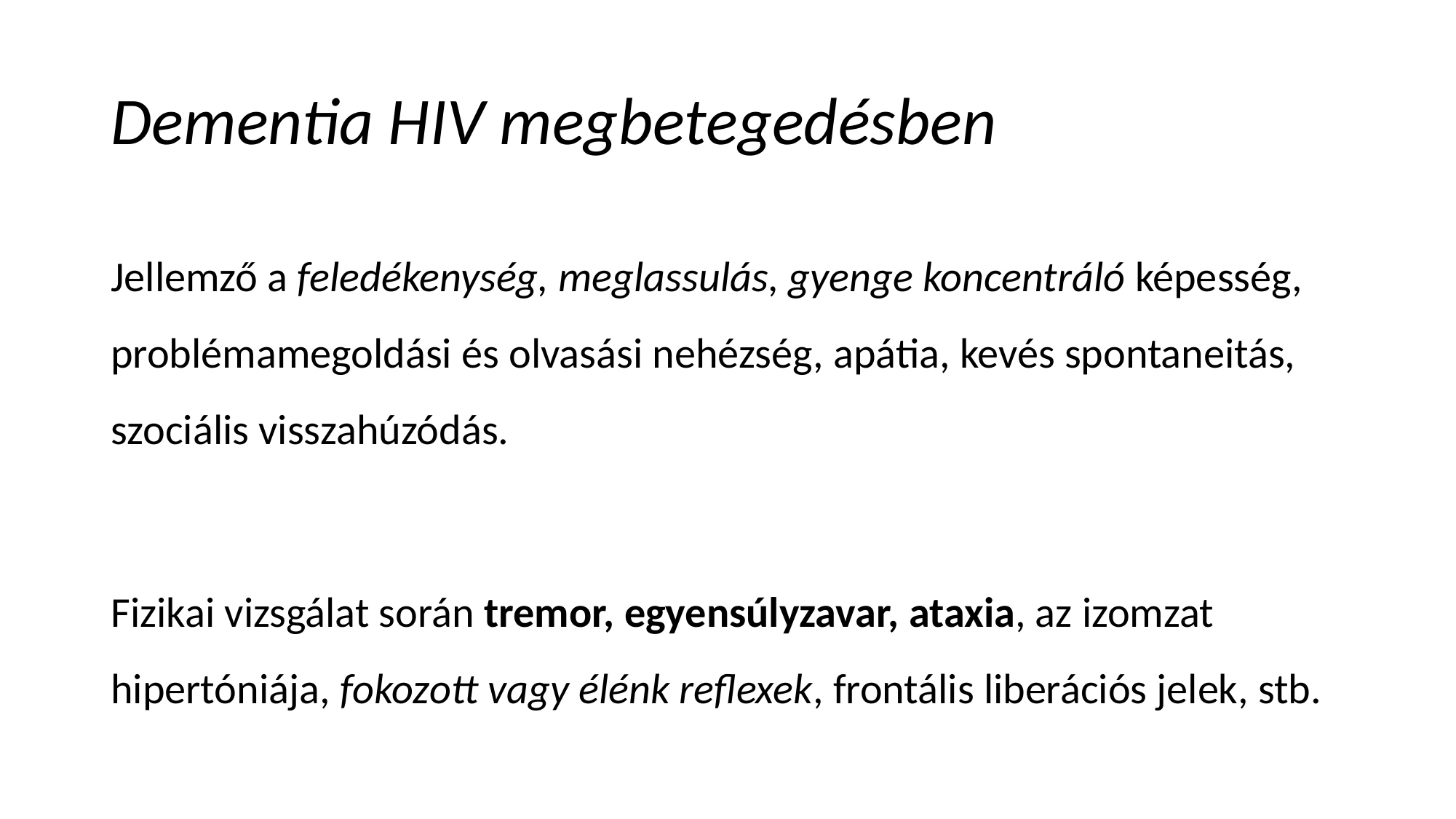

# Dementia HIV megbetegedésben
Jellemző a feledékenység, meglassulás, gyenge koncentráló képesség, problémamegoldási és olvasási nehézség, apátia, kevés spontaneitás, szociális visszahúzódás.

Fizikai vizsgálat során tremor, egyensúlyzavar, ataxia, az izomzat hipertóniája, fokozott vagy élénk reflexek, frontális liberációs jelek, stb.